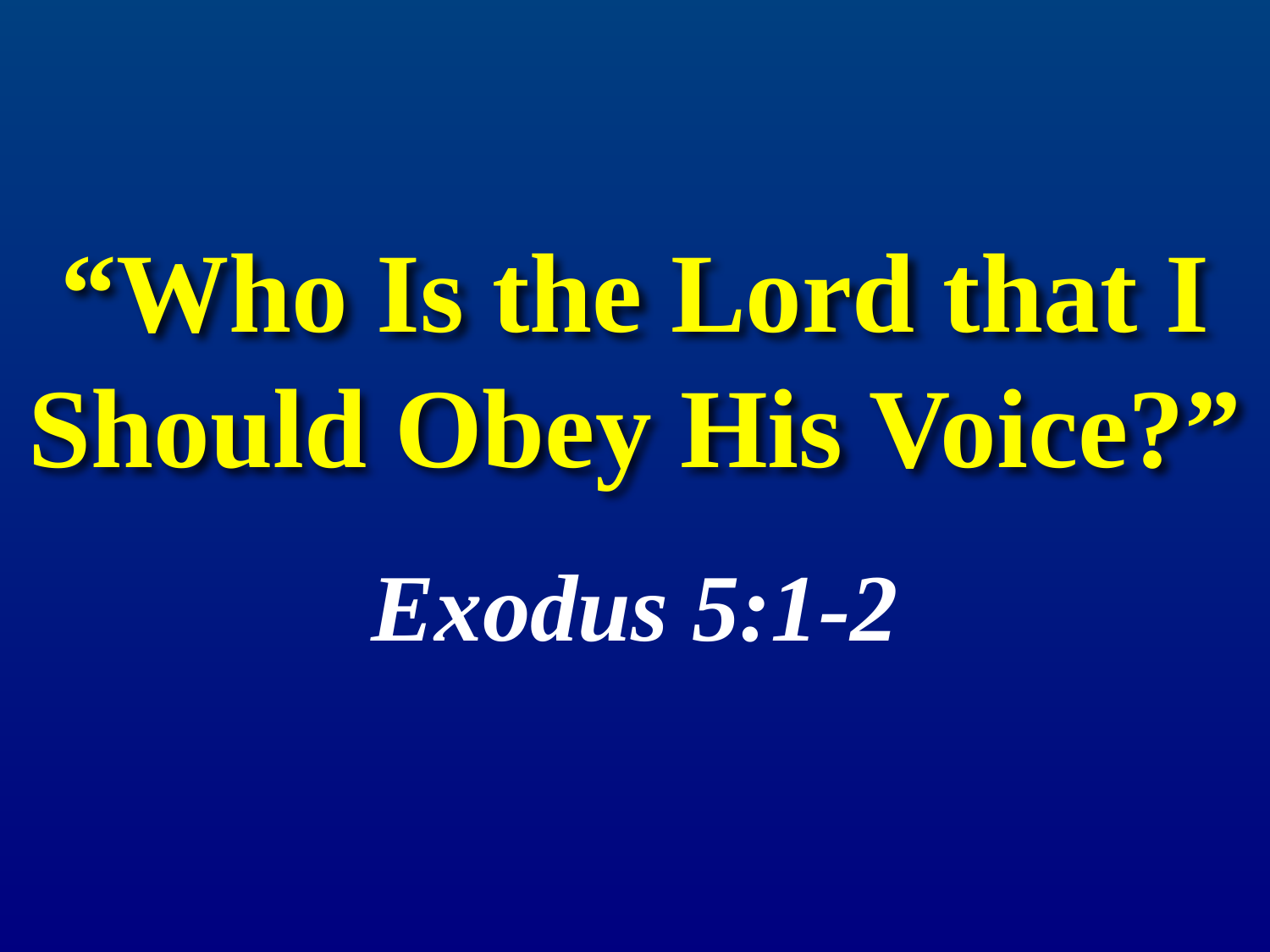

# “Who Is the Lord that I Should Obey His Voice?”
Exodus 5:1-2